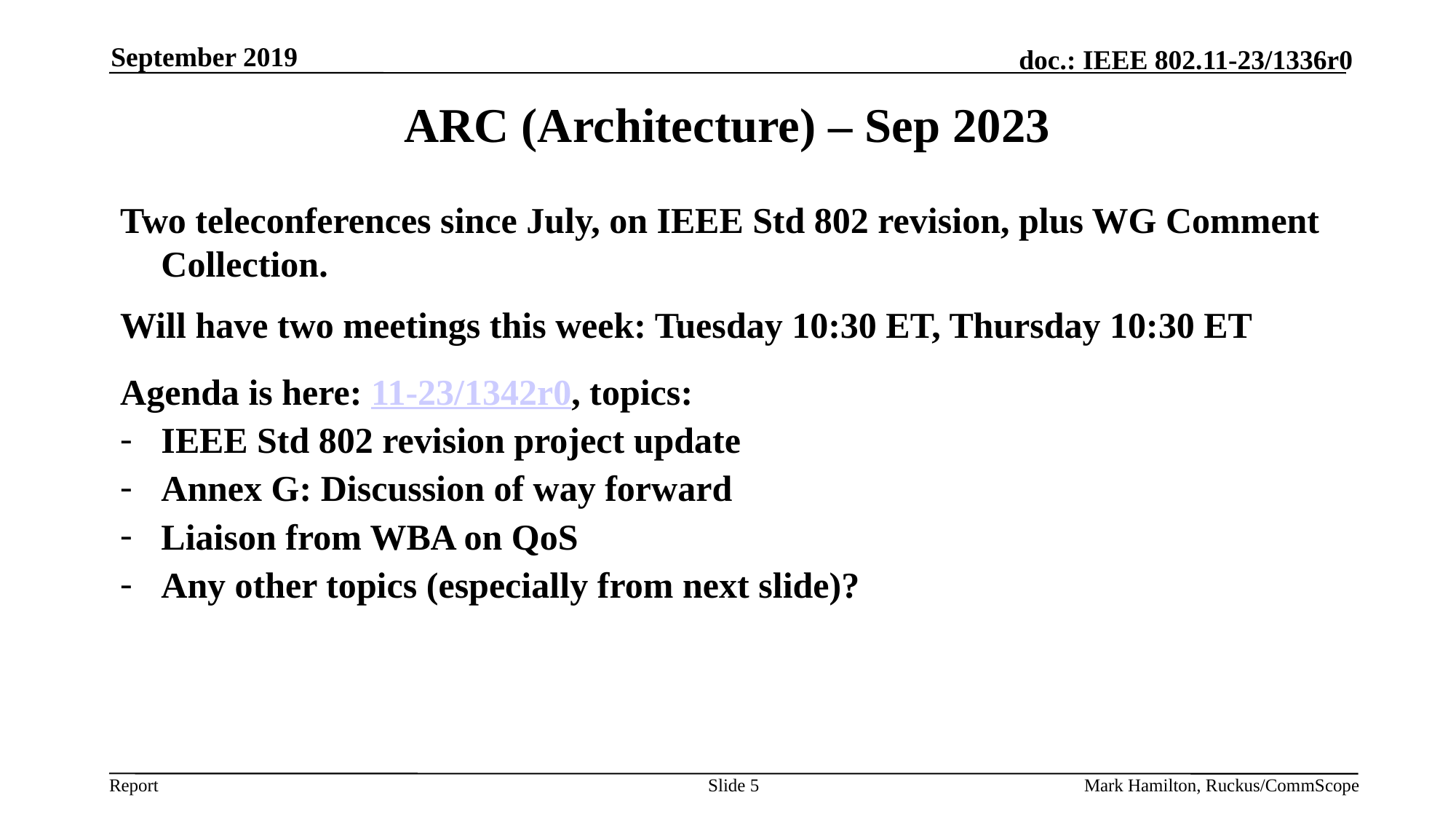

September 2019
# ARC (Architecture) – Sep 2023
Two teleconferences since July, on IEEE Std 802 revision, plus WG Comment Collection.
Will have two meetings this week: Tuesday 10:30 ET, Thursday 10:30 ET
Agenda is here: 11-23/1342r0, topics:
IEEE Std 802 revision project update
Annex G: Discussion of way forward
Liaison from WBA on QoS
Any other topics (especially from next slide)?

Slide 5
Mark Hamilton, Ruckus/CommScope